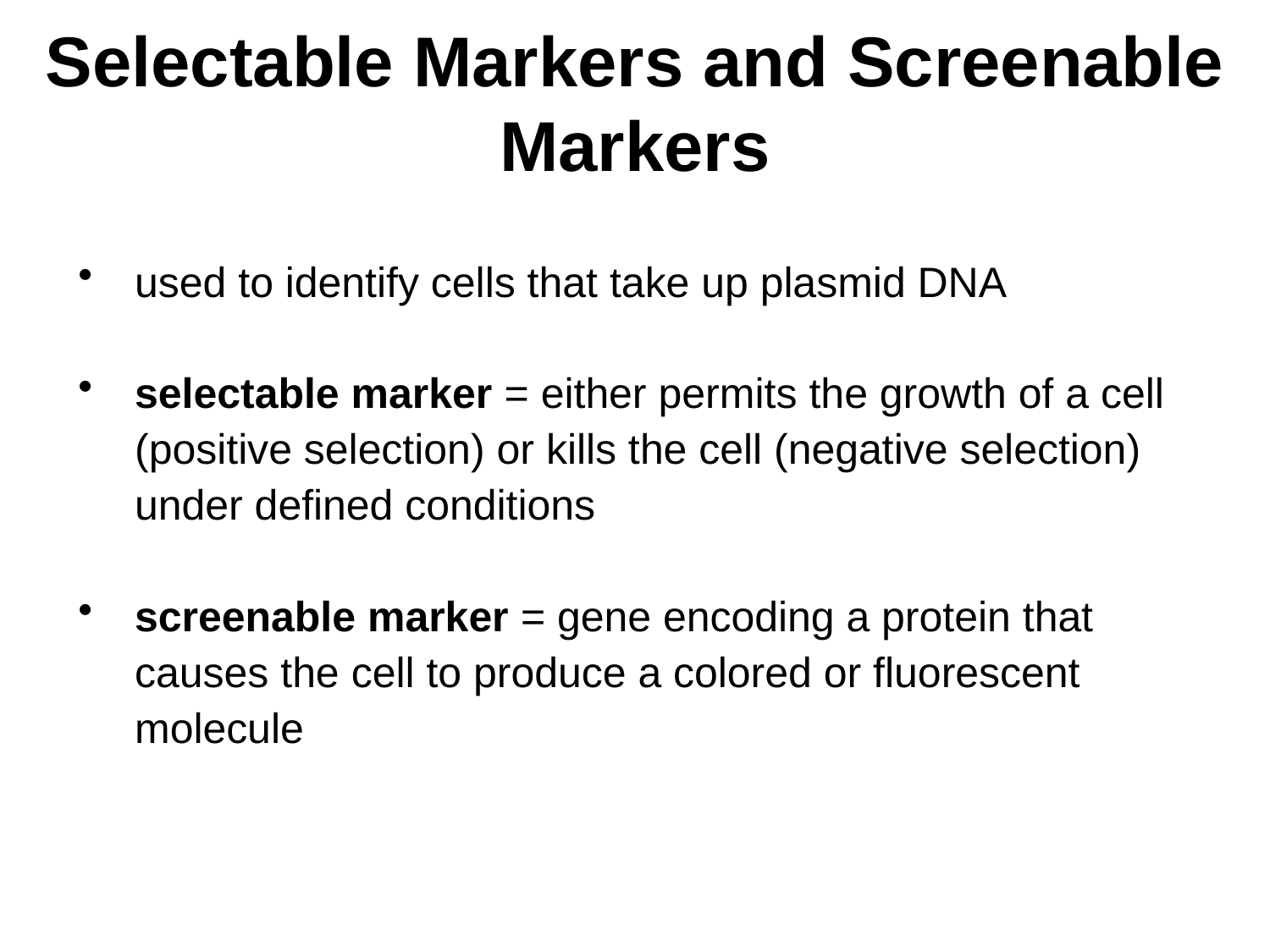

# Selectable Markers and Screenable Markers
used to identify cells that take up plasmid DNA

selectable marker = either permits the growth of a cell (positive selection) or kills the cell (negative selection) under defined conditions

screenable marker = gene encoding a protein that causes the cell to produce a colored or fluorescent molecule